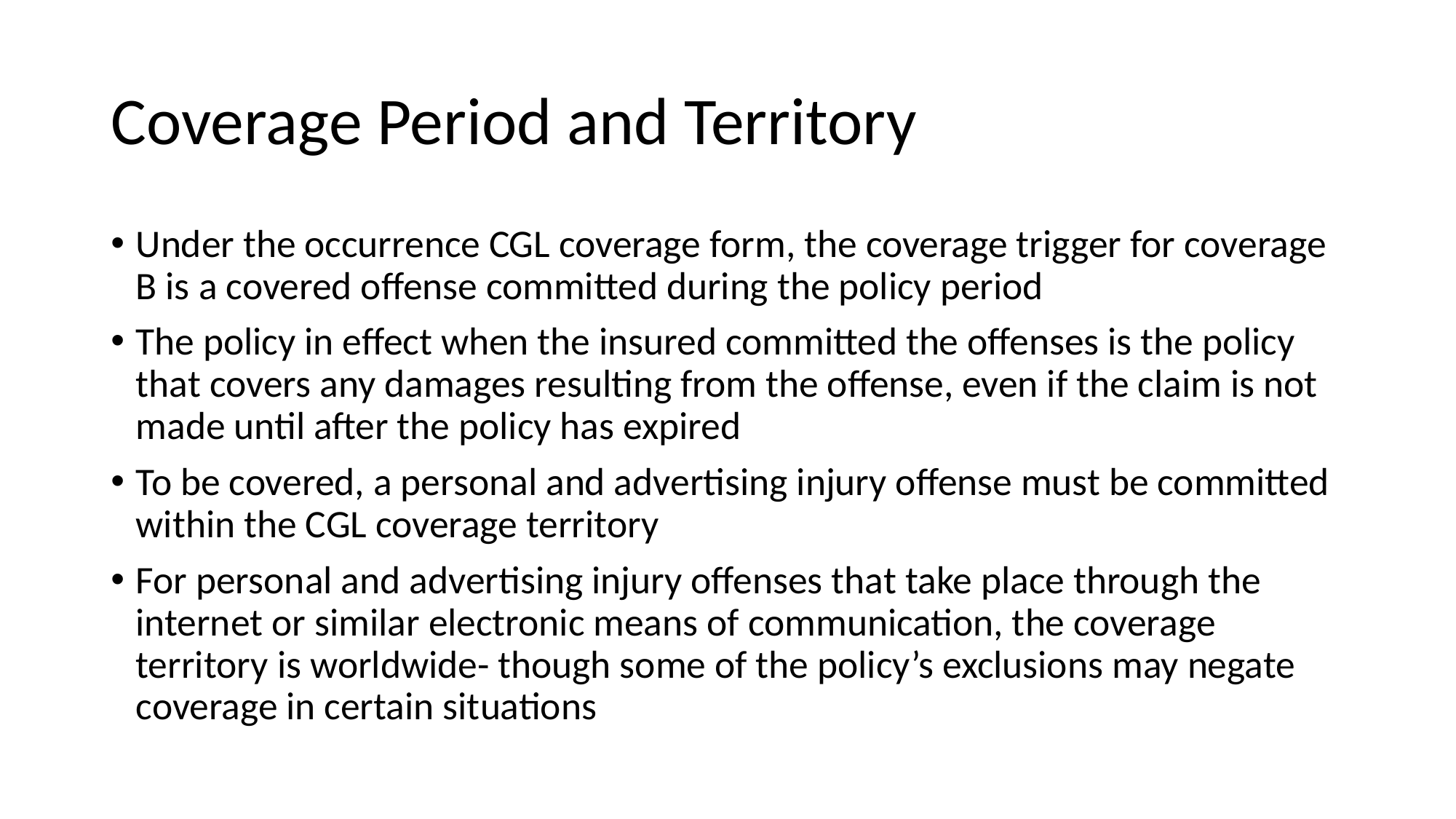

# Coverage Period and Territory
Under the occurrence CGL coverage form, the coverage trigger for coverage B is a covered offense committed during the policy period
The policy in effect when the insured committed the offenses is the policy that covers any damages resulting from the offense, even if the claim is not made until after the policy has expired
To be covered, a personal and advertising injury offense must be committed within the CGL coverage territory
For personal and advertising injury offenses that take place through the internet or similar electronic means of communication, the coverage territory is worldwide- though some of the policy’s exclusions may negate coverage in certain situations